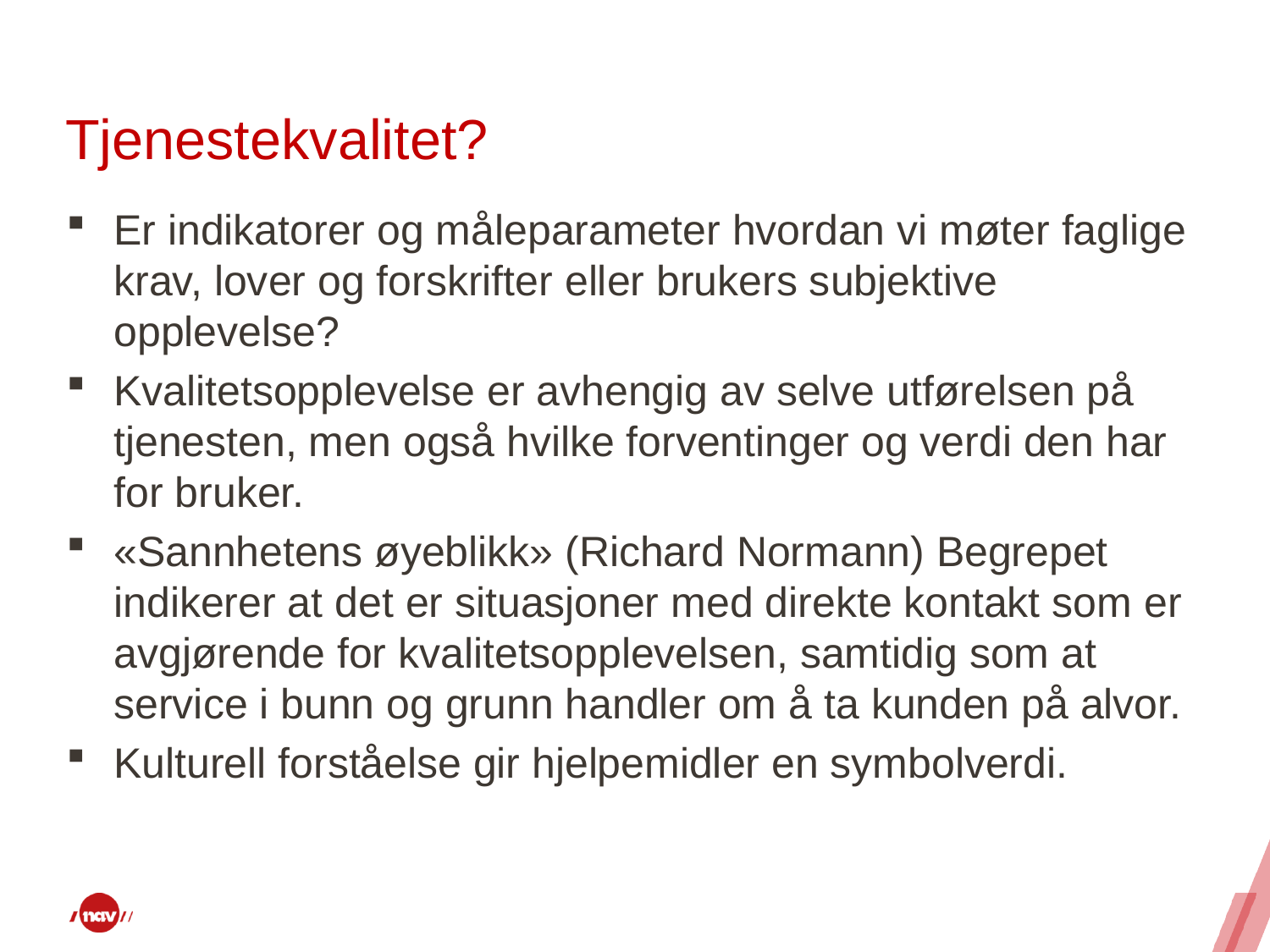

# Tjenestekvalitet?
Er indikatorer og måleparameter hvordan vi møter faglige krav, lover og forskrifter eller brukers subjektive opplevelse?
Kvalitetsopplevelse er avhengig av selve utførelsen på tjenesten, men også hvilke forventinger og verdi den har for bruker.
«Sannhetens øyeblikk» (Richard Normann) Begrepet indikerer at det er situasjoner med direkte kontakt som er avgjørende for kvalitetsopplevelsen, samtidig som at service i bunn og grunn handler om å ta kunden på alvor.
Kulturell forståelse gir hjelpemidler en symbolverdi.